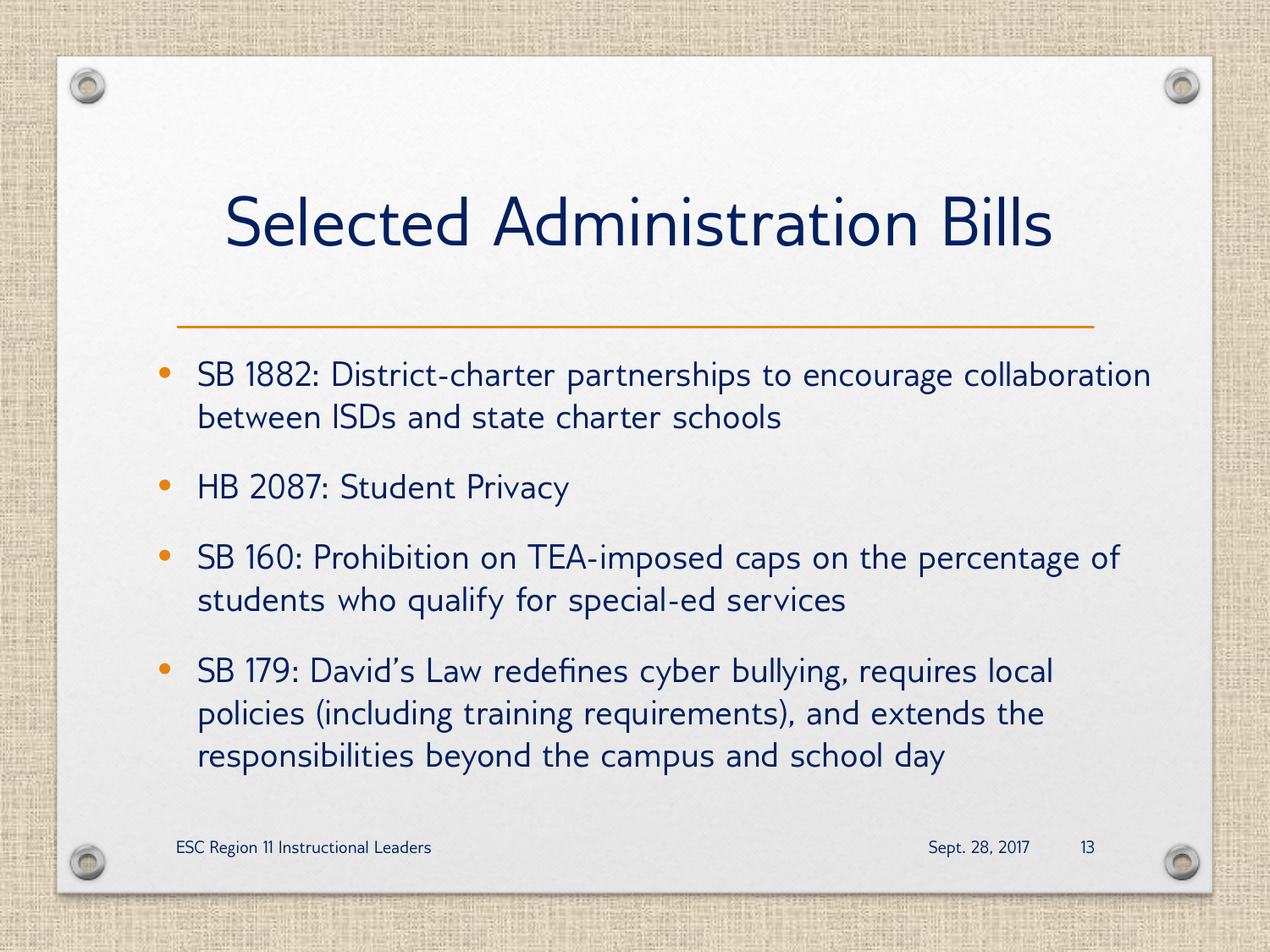

# Selected Administration Bills
SB 1882: District-charter partnerships to encourage collaboration between ISDs and state charter schools
HB 2087: Student Privacy
SB 160: Prohibition on TEA-imposed caps on the percentage of students who qualify for special-ed services
SB 179: David’s Law redefines cyber bullying, requires local policies (including training requirements), and extends the responsibilities beyond the campus and school day

ESC Region 11 Instructional Leaders
Sept. 28, 2017
13